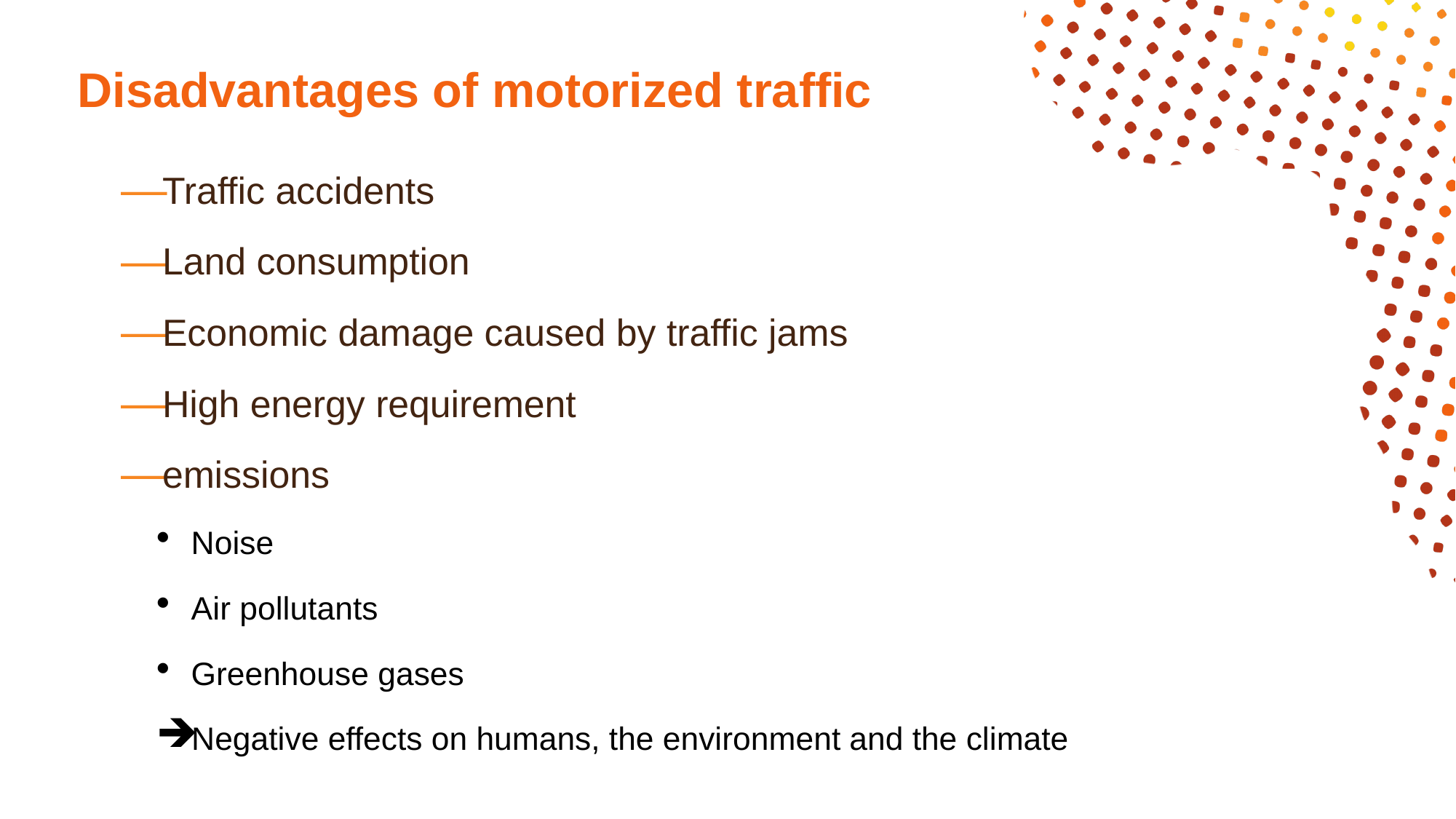

# Disadvantages of motorized traffic
Traffic accidents
Land consumption
Economic damage caused by traffic jams
High energy requirement
emissions
Noise
Air pollutants
Greenhouse gases
Negative effects on humans, the environment and the climate